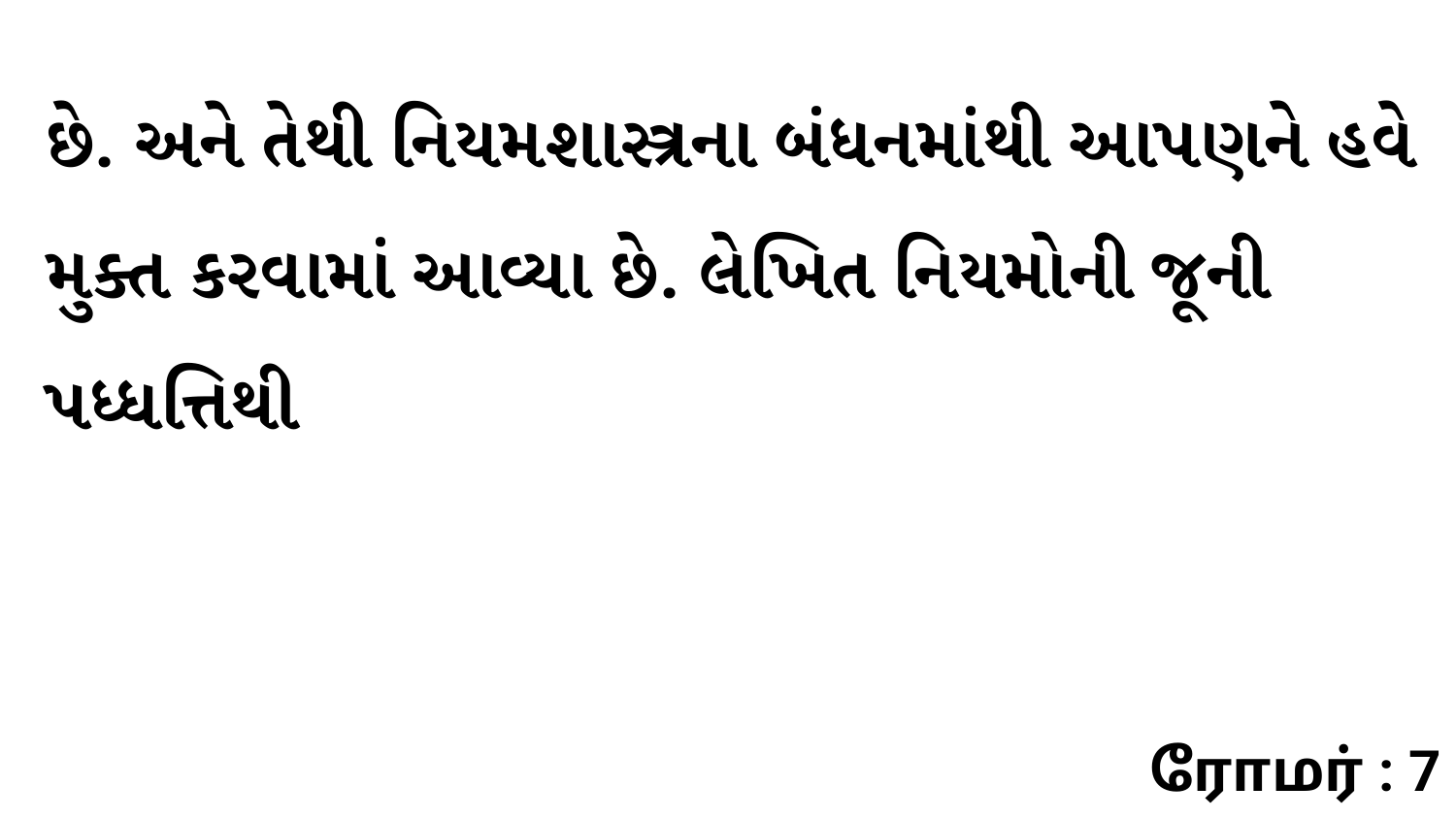

છે. અને તેથી નિયમશાસ્ત્રના બંધનમાંથી આપણને હવે મુક્ત કરવામાં આવ્યા છે. લેખિત નિયમોની જૂની પધ્ધત્તિથી
ரோமர் : 7